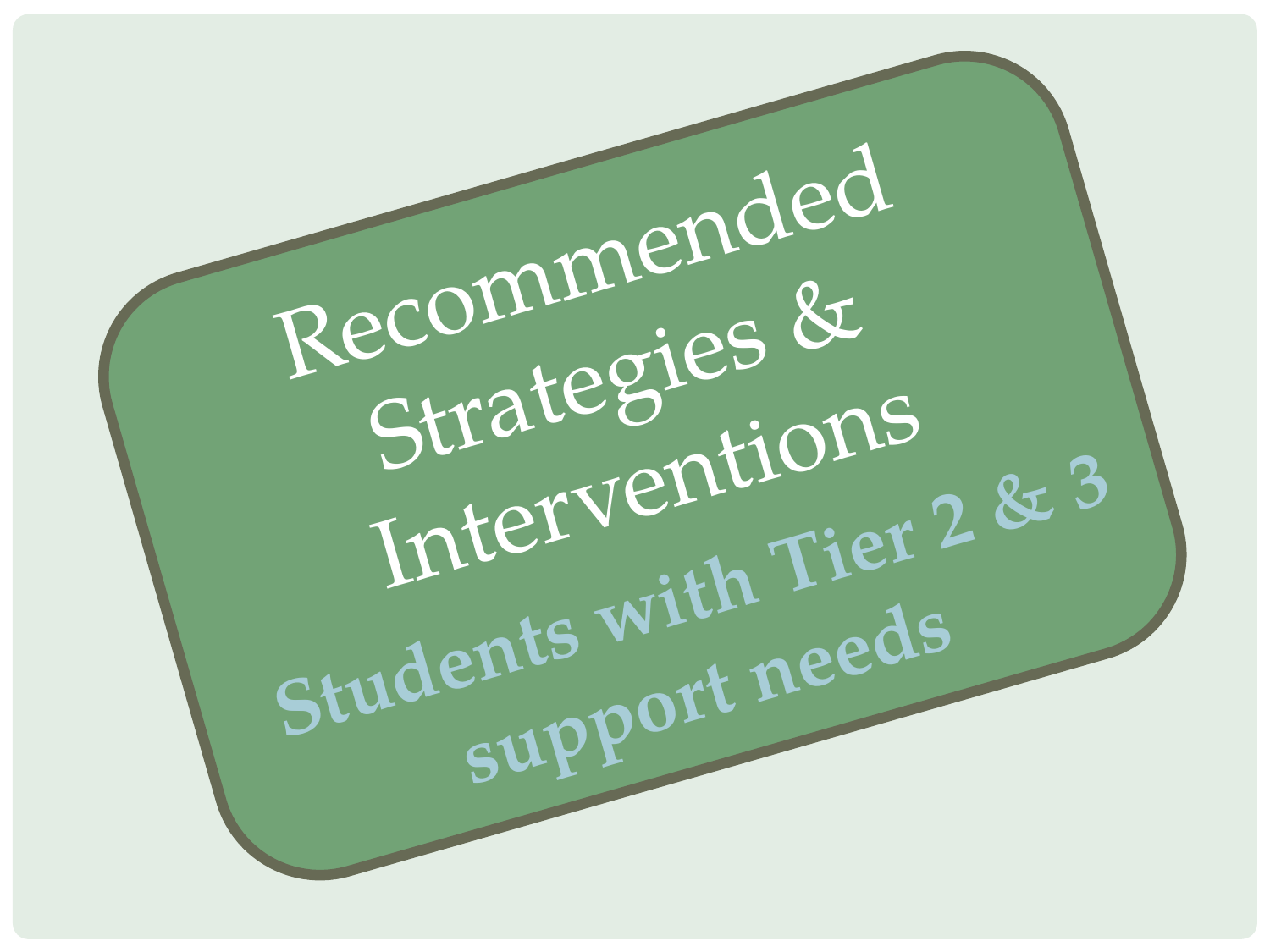

Recommended Strategies & Interventions
 Students with Tier 2 & 3 support needs